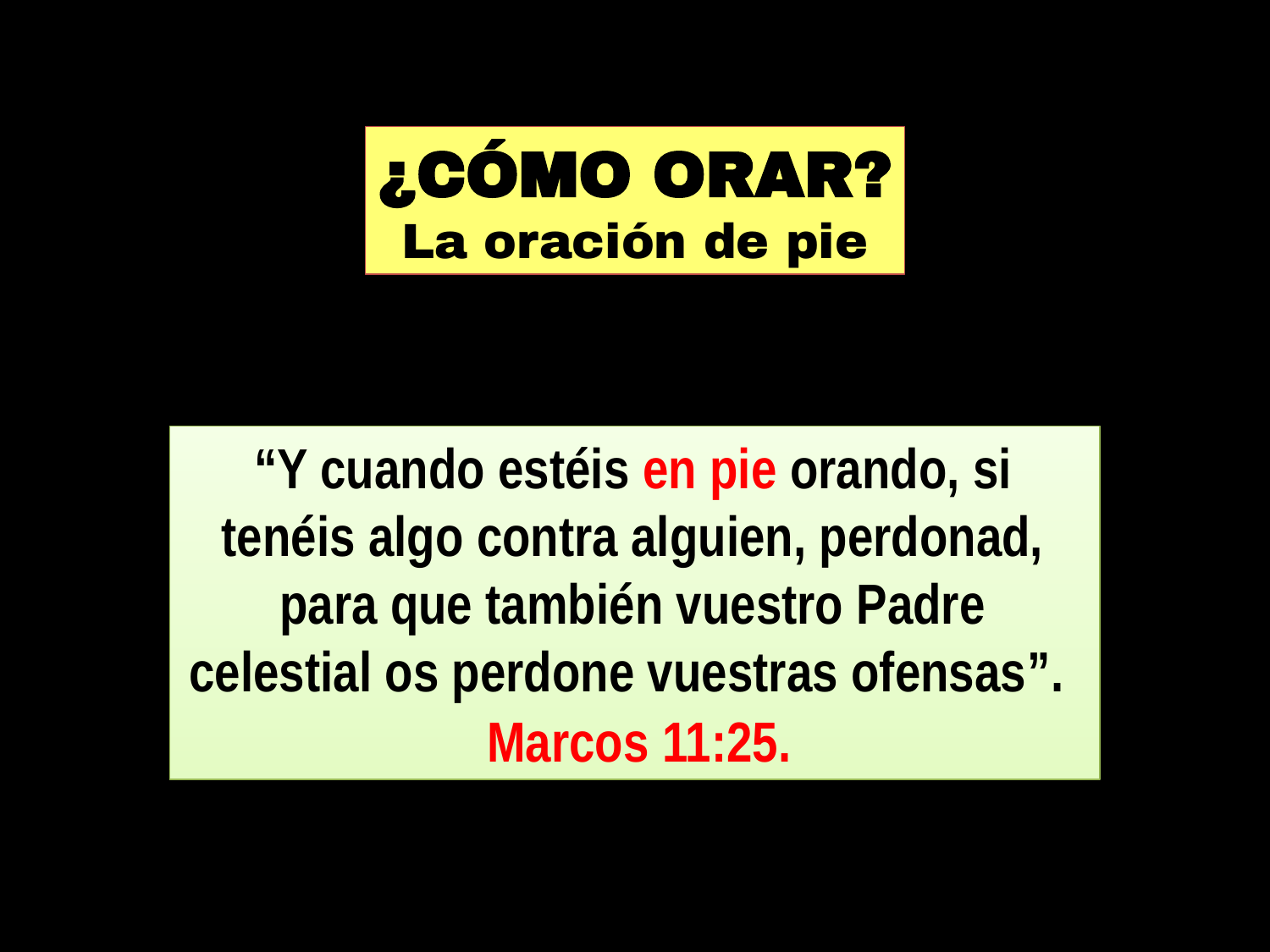

¿CÓMO ORAR?
La oración de pie
“Y cuando estéis en pie orando, si tenéis algo contra alguien, perdonad, para que también vuestro Padre celestial os perdone vuestras ofensas”.
 Marcos 11:25.